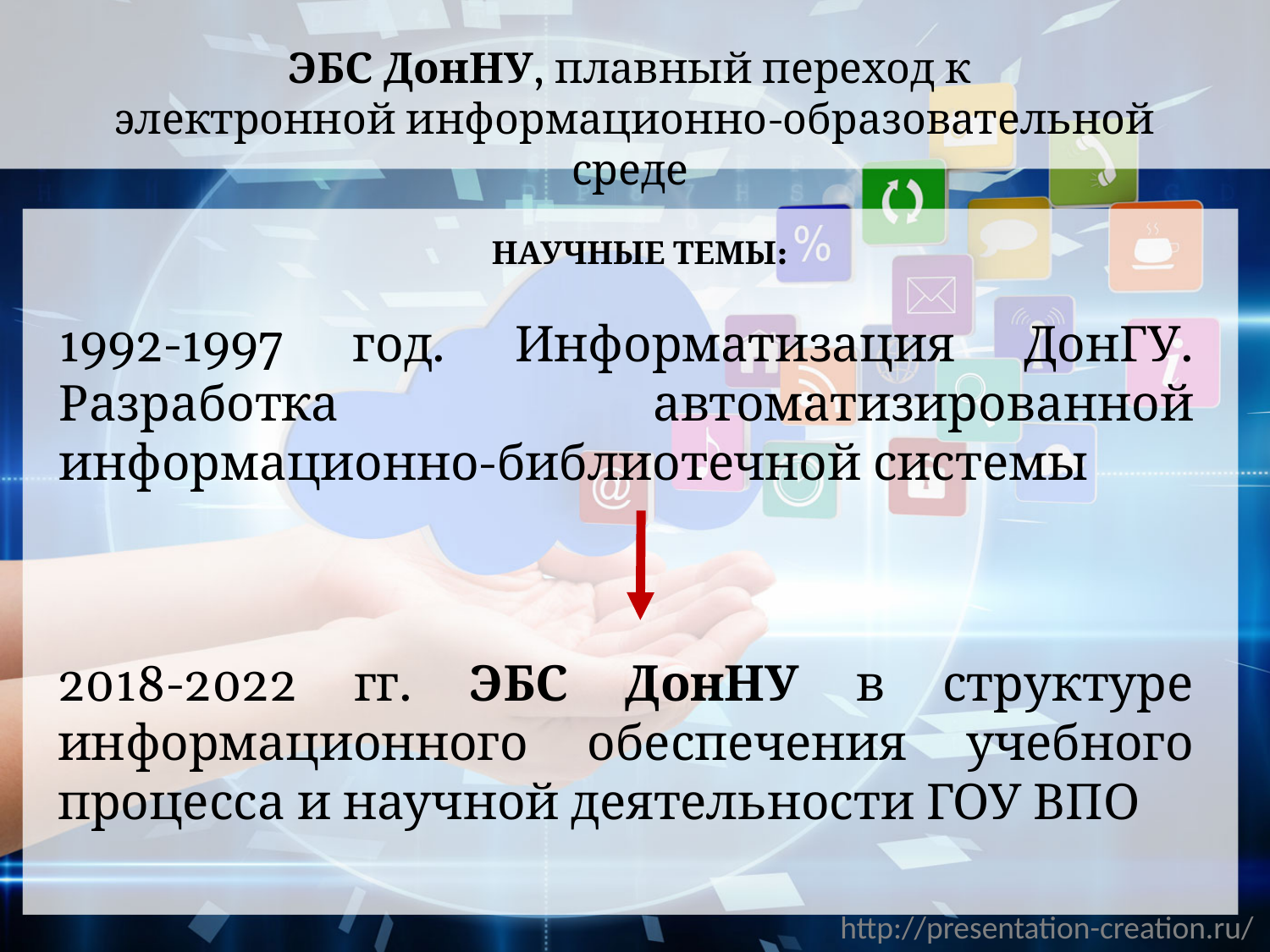

# ЭБС ДонНУ, плавный переход к электронной информационно-образовательной среде
НАУЧНЫЕ ТЕМЫ:
1992-1997 год. Информатизация ДонГУ. Разработка автоматизированной информационно-библиотечной системы

2018-2022 гг. ЭБС ДонНУ в структуре информационного обеспечения учебного процесса и научной деятельности ГОУ ВПО